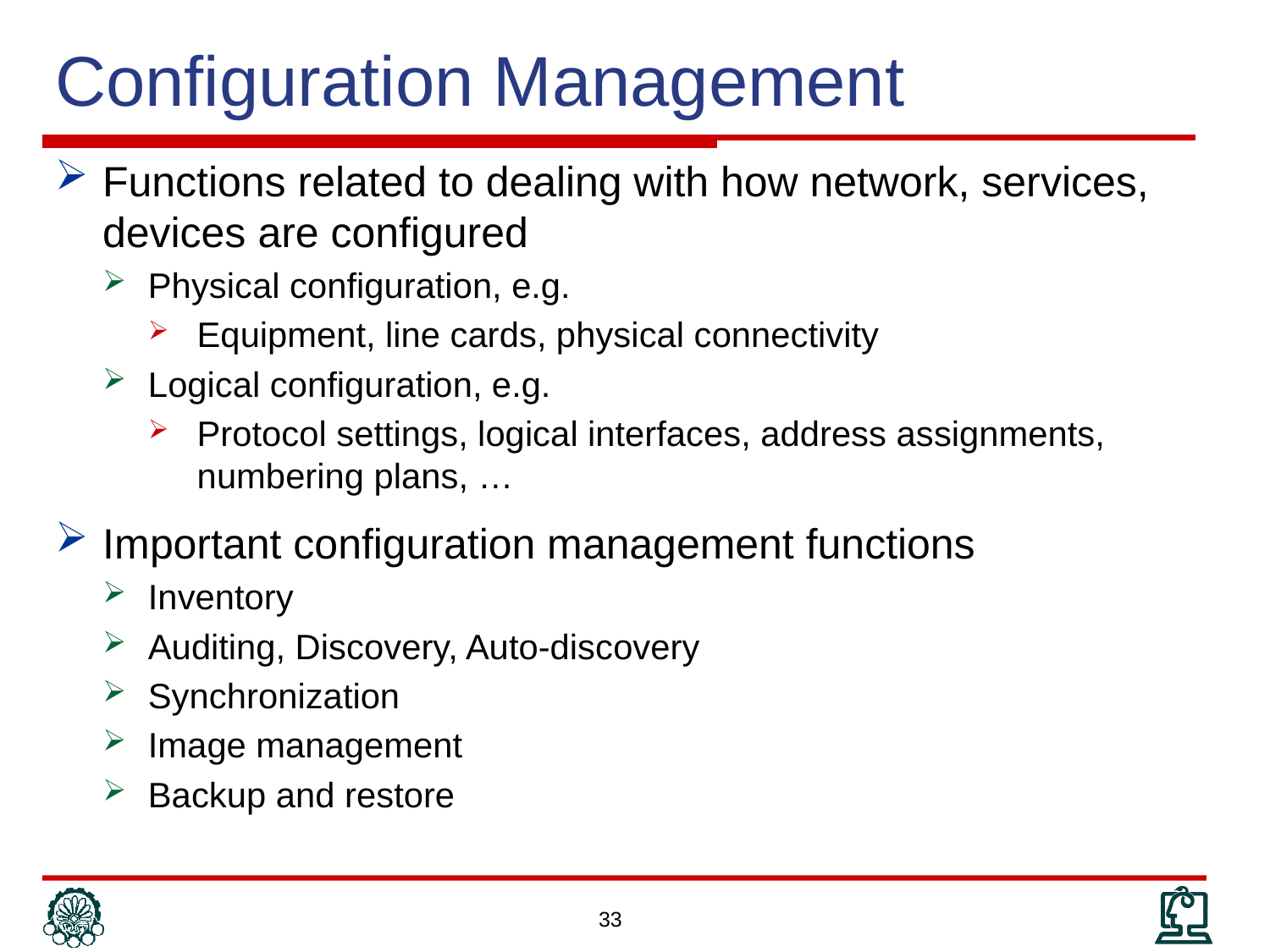

# Configuration Management
Functions related to dealing with how network, services, devices are configured
Physical configuration, e.g.
Equipment, line cards, physical connectivity
Logical configuration, e.g.
Protocol settings, logical interfaces, address assignments, numbering plans, …
Important configuration management functions
Inventory
Auditing, Discovery, Auto-discovery
Synchronization
Image management
Backup and restore
33